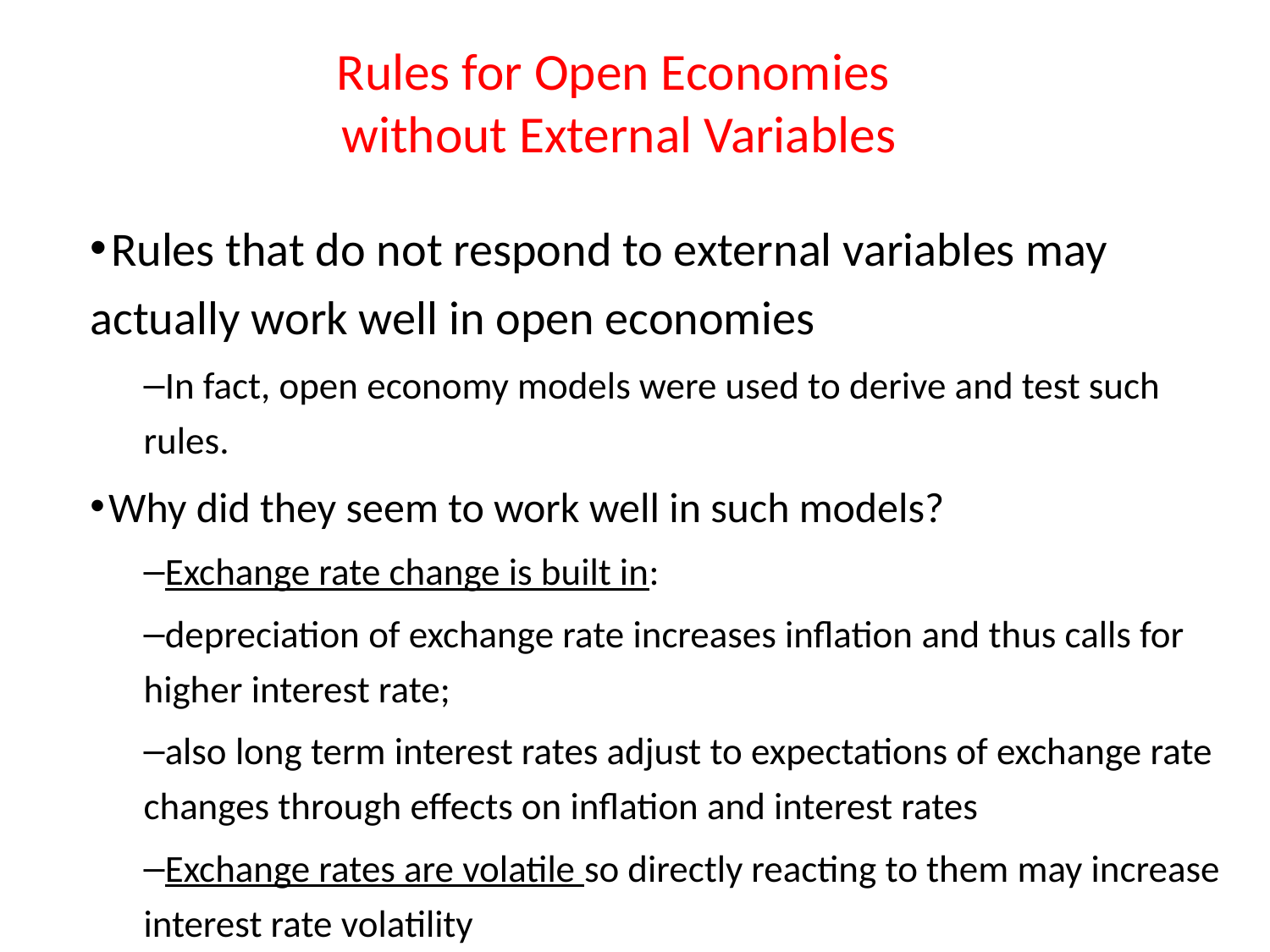

# Rules for Open Economies without External Variables
 Rules that do not respond to external variables may actually work well in open economies
 In fact, open economy models were used to derive and test such rules.
 Why did they seem to work well in such models?
 Exchange rate change is built in:
 depreciation of exchange rate increases inflation and thus calls for higher interest rate;
 also long term interest rates adjust to expectations of exchange rate changes through effects on inflation and interest rates
 Exchange rates are volatile so directly reacting to them may increase interest rate volatility